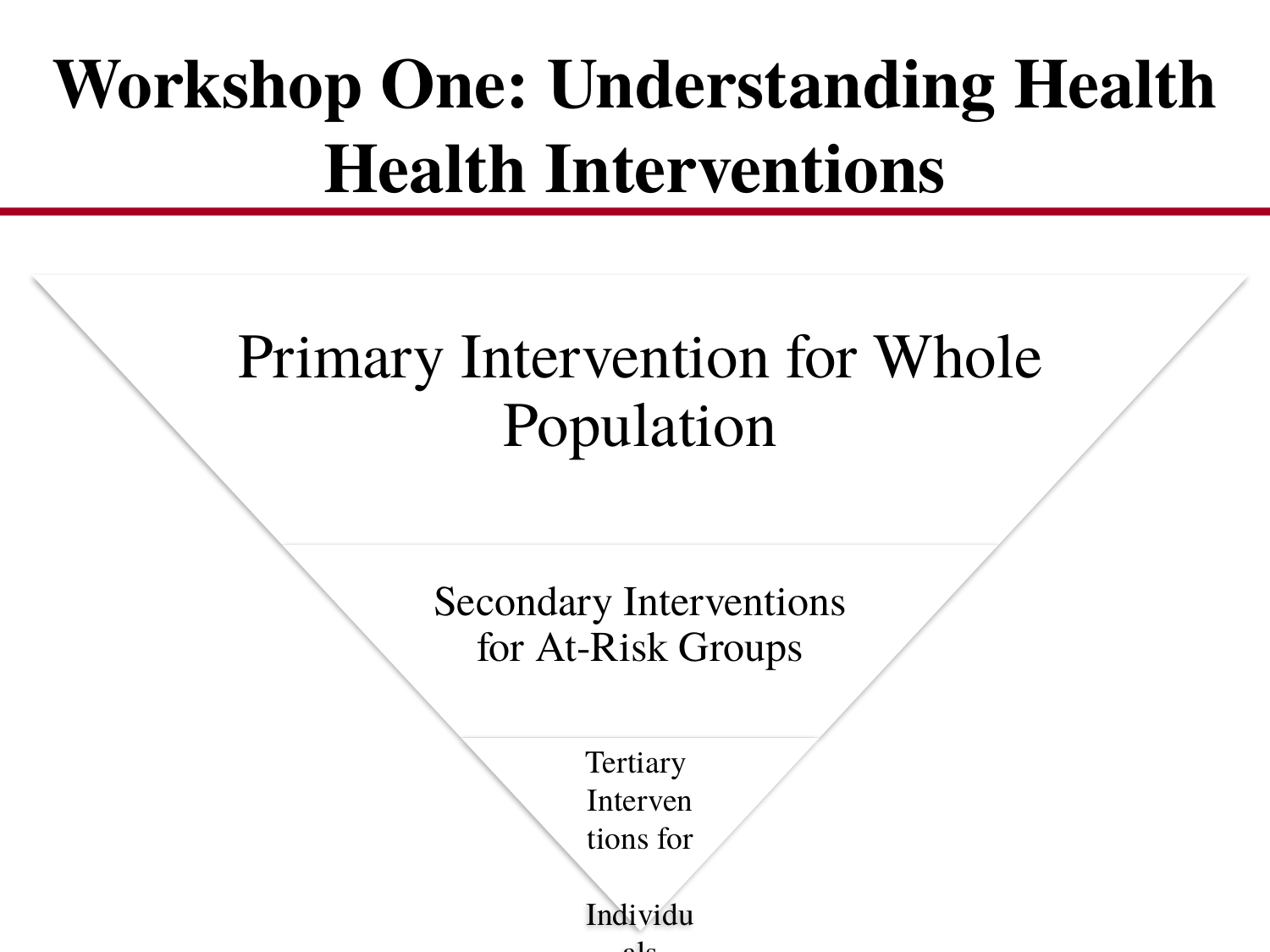

# Workshop One: Understanding Health Health Interventions
Primary Intervention for Whole Population
Secondary Interventions for At-Risk Groups
Tertiary
Interventions for
Individuals